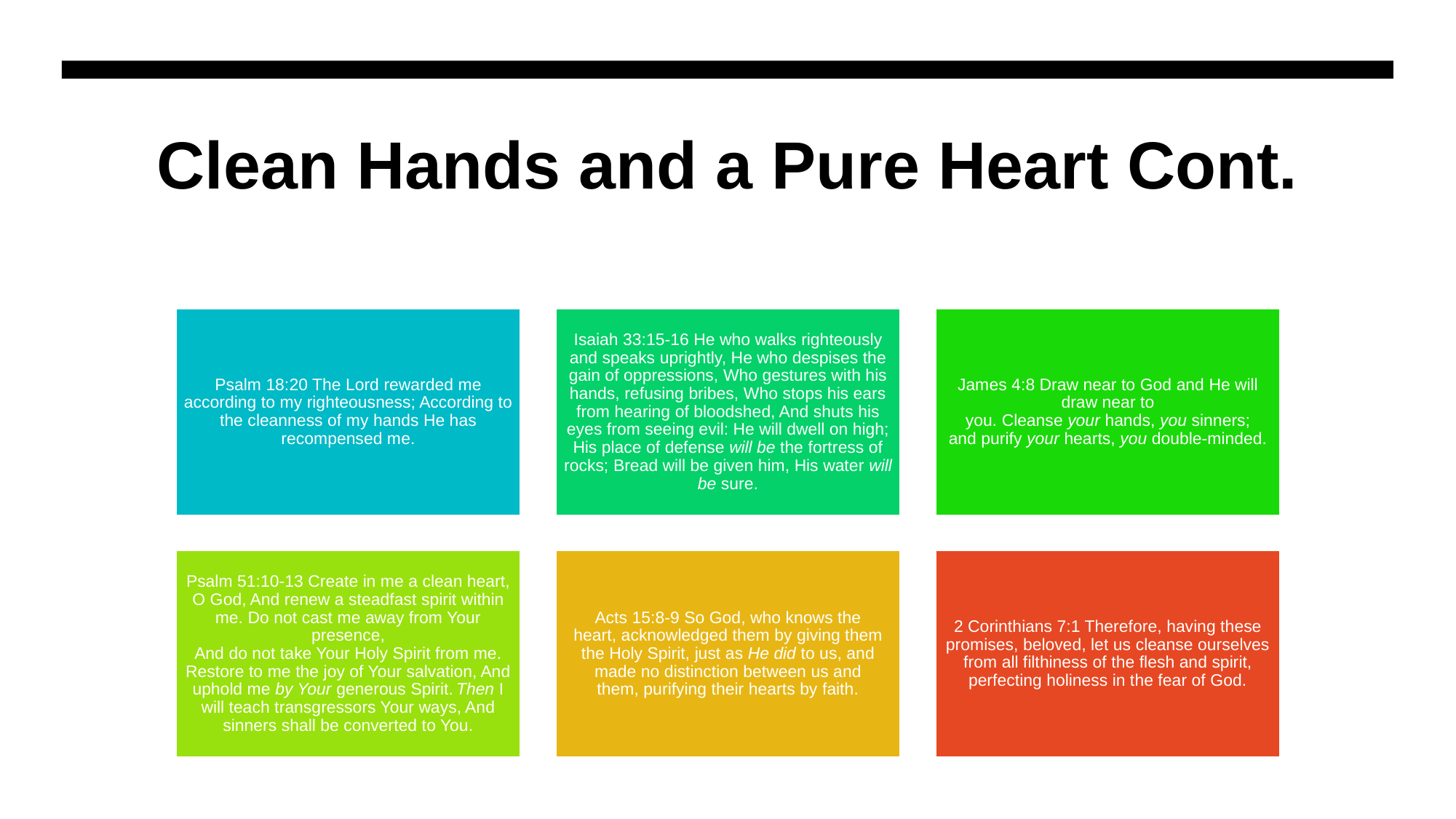

# Clean Hands and a Pure Heart Cont.
Psalm 18:20 The Lord rewarded me according to my righteousness; According to the cleanness of my hands He has recompensed me.
Isaiah 33:15-16 He who walks righteously and speaks uprightly, He who despises the gain of oppressions, Who gestures with his hands, refusing bribes, Who stops his ears from hearing of bloodshed, And shuts his eyes from seeing evil: He will dwell on high; His place of defense will be the fortress of rocks; Bread will be given him, His water will be sure.
James 4:8 Draw near to God and He will draw near to you. Cleanse your hands, you sinners; and purify your hearts, you double-minded.
Psalm 51:10-13 Create in me a clean heart, O God, And renew a steadfast spirit within me. Do not cast me away from Your presence,
And do not take Your Holy Spirit from me. Restore to me the joy of Your salvation, And uphold me by Your generous Spirit. Then I will teach transgressors Your ways, And sinners shall be converted to You.
Acts 15:8-9 So God, who knows the heart, acknowledged them by giving them the Holy Spirit, just as He did to us, and made no distinction between us and them, purifying their hearts by faith.
2 Corinthians 7:1 Therefore, having these promises, beloved, let us cleanse ourselves from all filthiness of the flesh and spirit, perfecting holiness in the fear of God.